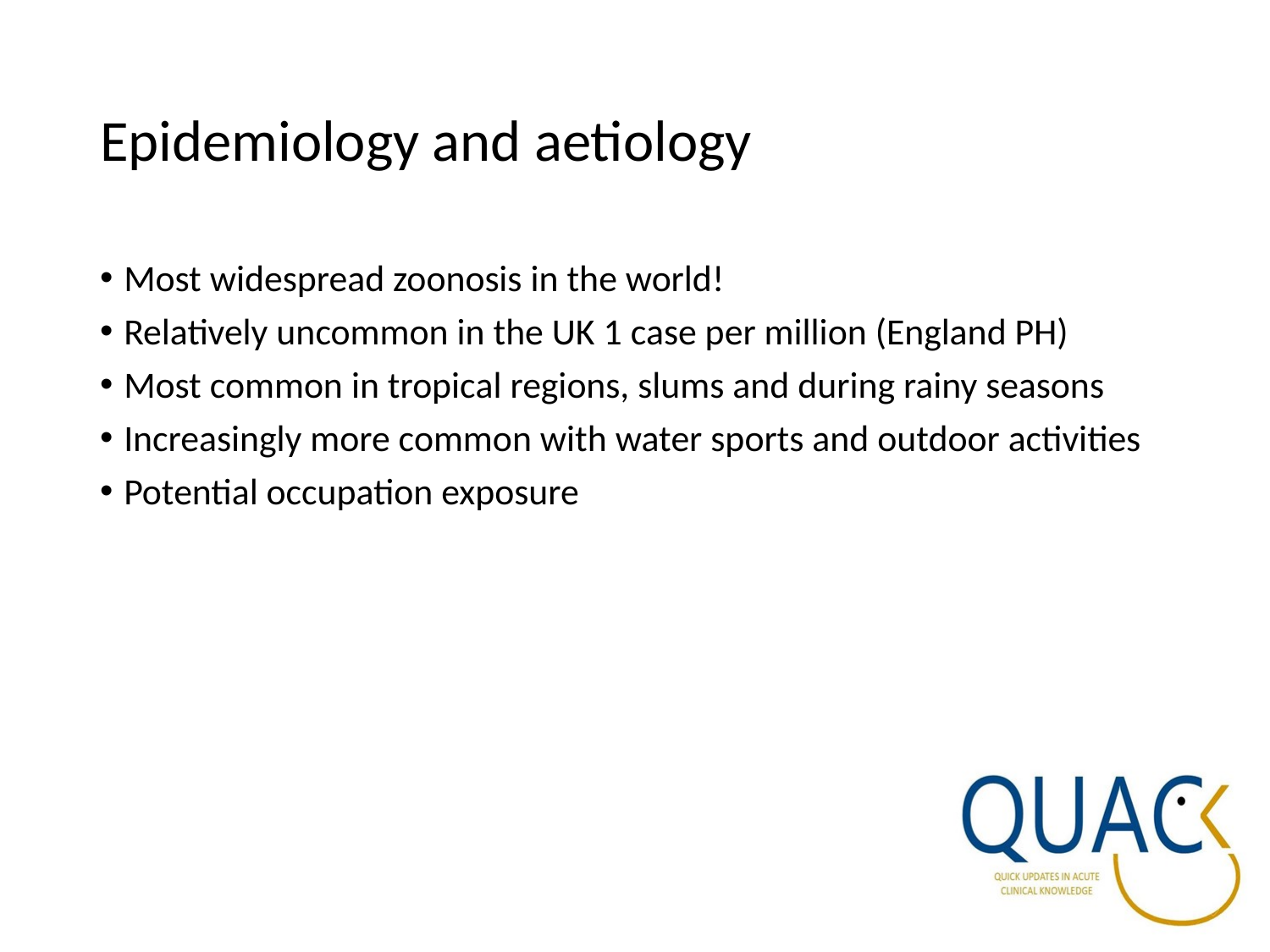

# Epidemiology and aetiology
Most widespread zoonosis in the world!
Relatively uncommon in the UK 1 case per million (England PH)
Most common in tropical regions, slums and during rainy seasons
Increasingly more common with water sports and outdoor activities
Potential occupation exposure